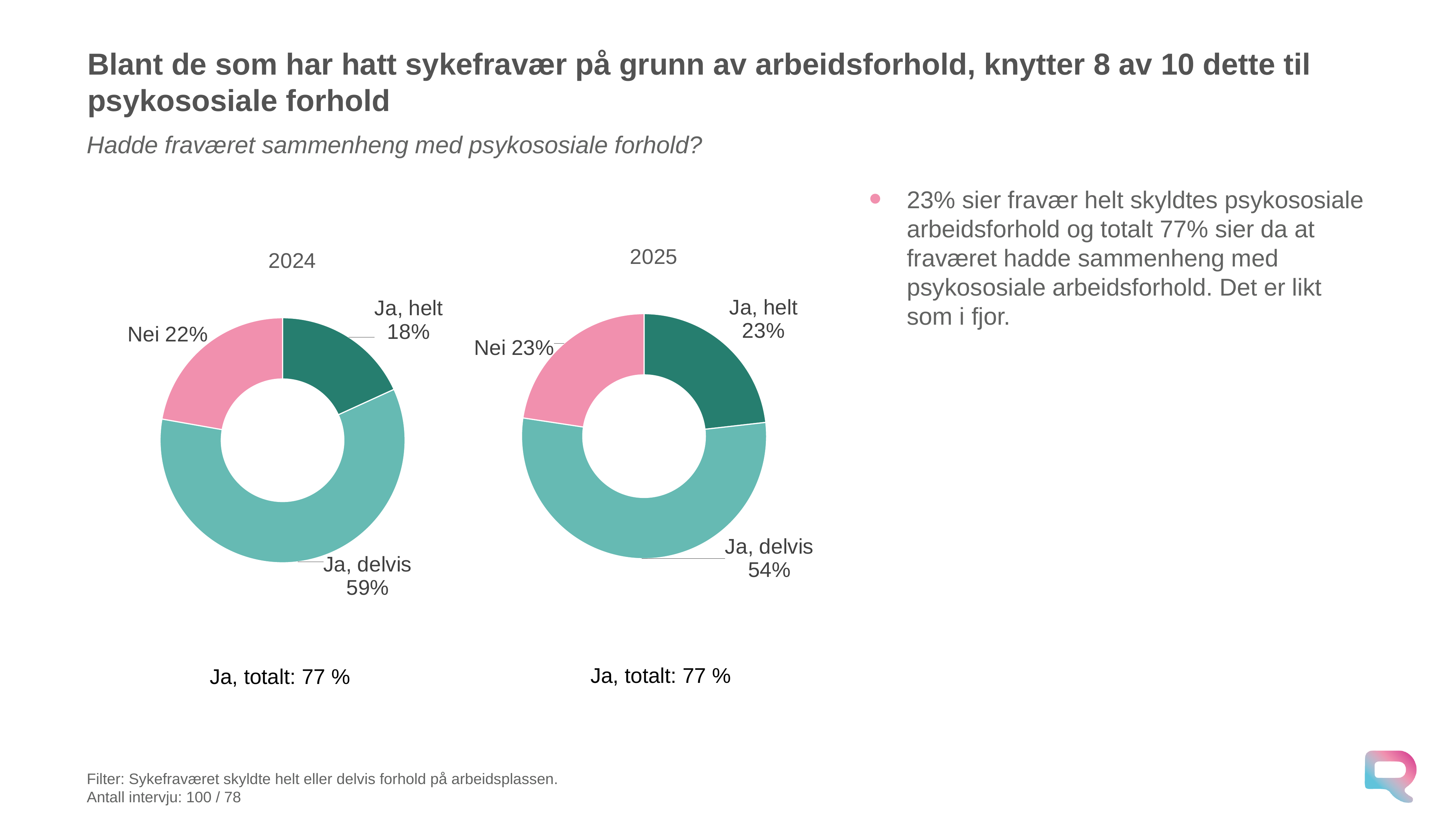

# Blant de som har hatt sykefravær på grunn av arbeidsforhold, knytter 8 av 10 dette til psykososiale forhold
Hadde fraværet sammenheng med psykososiale forhold?
23% sier fravær helt skyldtes psykososiale arbeidsforhold og totalt 77% sier da at fraværet hadde sammenheng med psykososiale arbeidsforhold. Det er likt som i fjor.

### Chart: 2025

| Category | 2025 |
|---|---|
| Ja, helt | 0.23201737575060694 |
| Ja, delvis | 0.541842340615817 |
| Nei | 0.22614028363357616 |

### Chart: 2024

| Category | 2024 |
|---|---|
| Ja, helt | 0.18 |
| Ja, delvis | 0.59 |
| Nei | 0.22 |
Ja, totalt: 77 %
Ja, totalt: 77 %
Filter: Sykefraværet skyldte helt eller delvis forhold på arbeidsplassen.
Antall intervju: 100 / 78